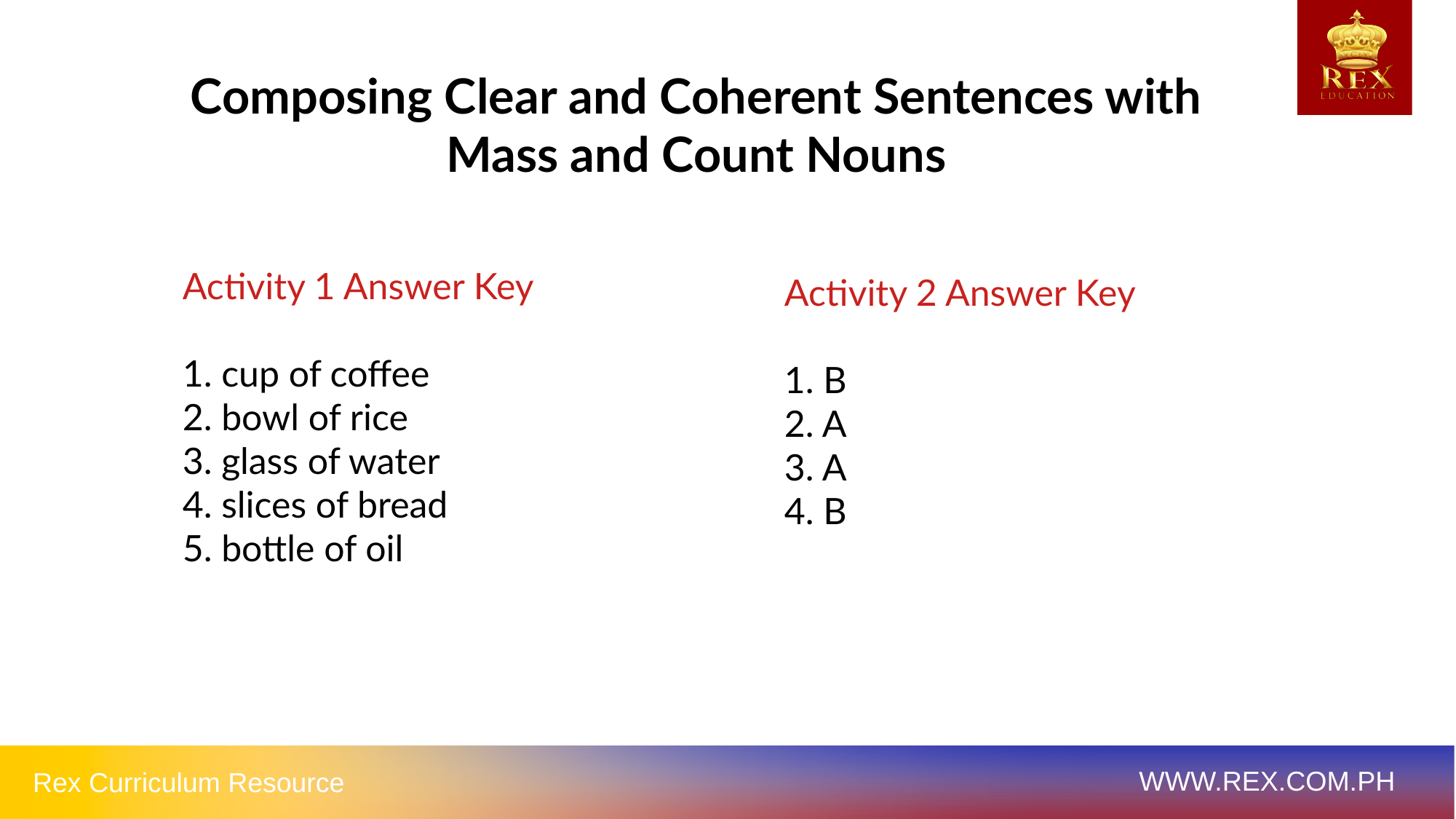

Composing Clear and Coherent Sentences with Mass and Count Nouns
Activity 1 Answer Key

1. cup of coffee
2. bowl of rice
3. glass of water
4. slices of bread
5. bottle of oil
Activity 2 Answer Key

1. B
2. A
3. A
4. B